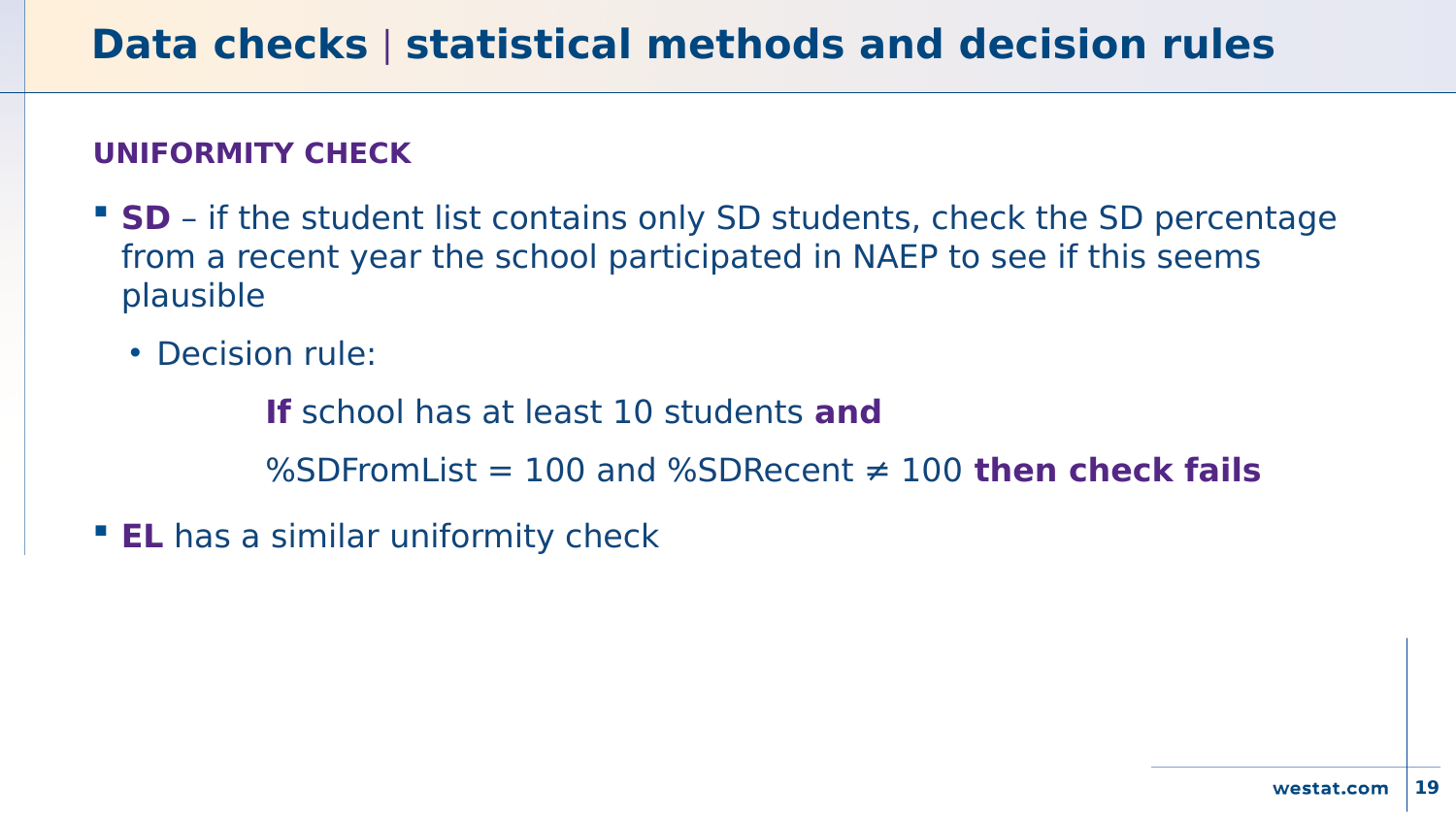

# Data checks | statistical methods and decision rules
UNIFORMITY CHECK
SD – if the student list contains only SD students, check the SD percentage from a recent year the school participated in NAEP to see if this seems plausible
Decision rule:
	If school has at least 10 students and
	%SDFromList = 100 and %SDRecent ≠ 100 then check fails
EL has a similar uniformity check

19